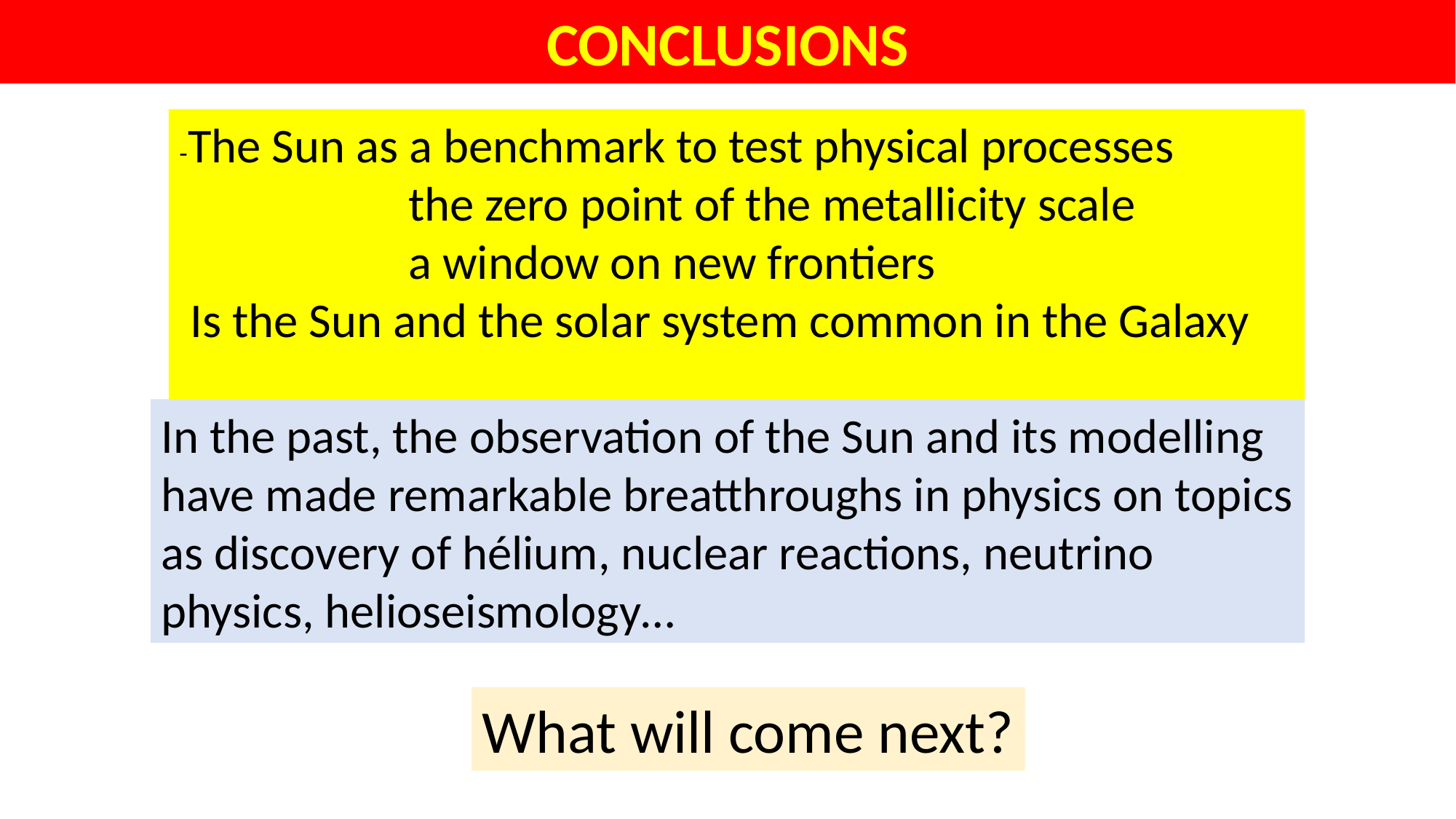

CONCLUSIONS
-The Sun as a benchmark to test physical processes
                     the zero point of the metallicity scale
                     a window on new frontiers
 Is the Sun and the solar system common in the Galaxy
In the past, the observation of the Sun and its modelling have made remarkable breatthroughs in physics on topics as discovery of hélium, nuclear reactions, neutrino physics, helioseismology…
What will come next?